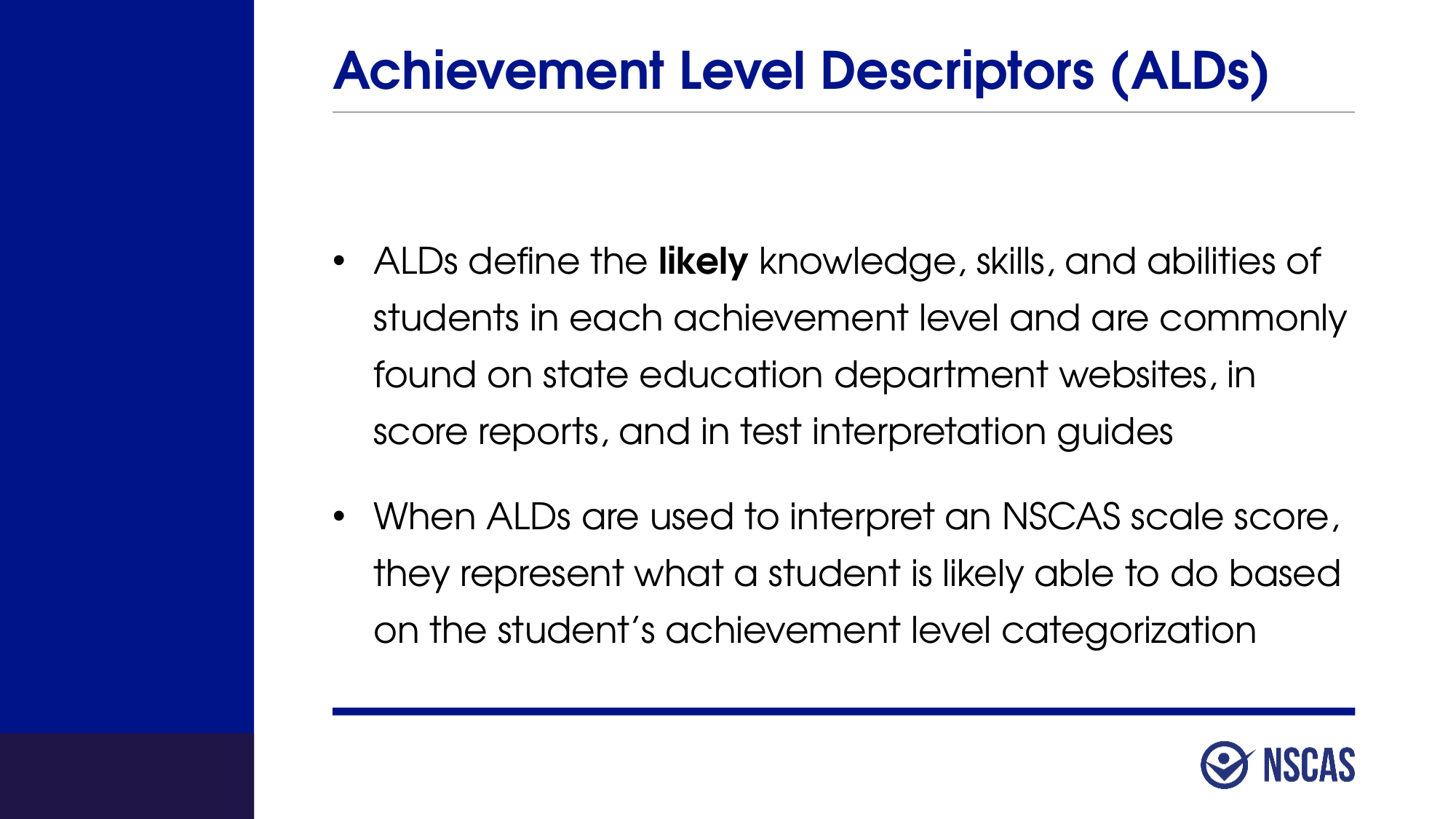

# Achievement Level Descriptors (ALDs)
ALDs define the likely knowledge, skills, and abilities of students in each achievement level and are commonly found on state education department websites, in score reports, and in test interpretation guides
When ALDs are used to interpret an NSCAS scale score, they represent what a student is likely able to do based on the student’s achievement level categorization